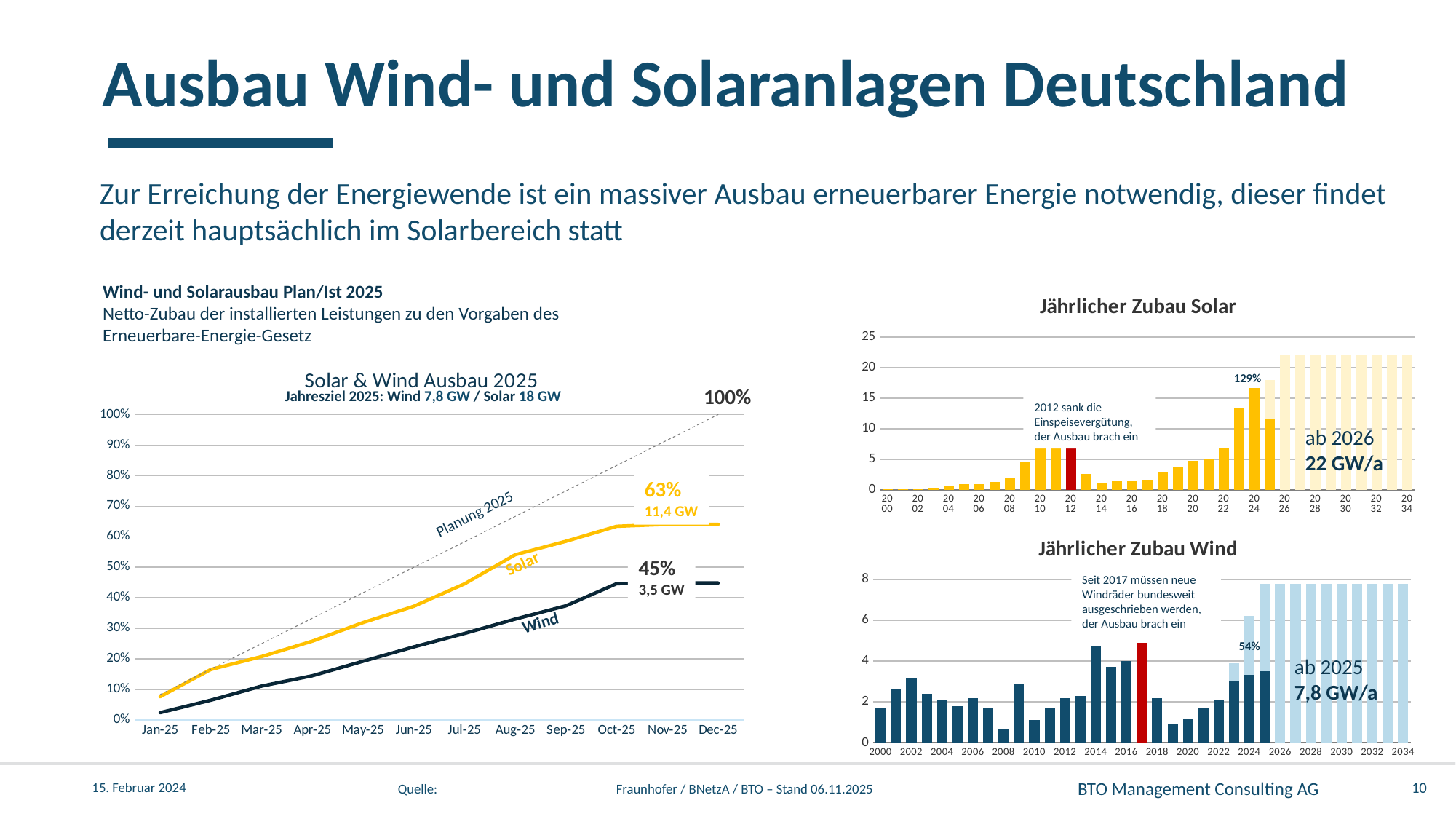

Ausbau Wind- und Solaranlagen Deutschland
# Zur Erreichung der Energiewende ist ein massiver Ausbau erneuerbarer Energie notwendig, dieser findet derzeit hauptsächlich im Solarbereich statt
Wind- und Solarausbau Plan/Ist 2025
Netto-Zubau der installierten Leistungen zu den Vorgaben des
Erneuerbare-Energie-Gesetz

### Chart: Jährlicher Zubau Solar

| Category | IST | Ziellücke |
|---|---|---|
| 2000 | 0.1 | None |
|  | 0.1 | None |
| 2002 | 0.15 | None |
|  | 0.2 | None |
| 2004 | 0.7 | None |
|  | 0.9 | None |
| 2006 | 0.9 | None |
|  | 1.3 | None |
| 2008 | 2.0 | None |
|  | 4.5 | None |
| 2010 | 7.4 | None |
|  | 7.9 | None |
| 2012 | 8.1 | None |
|  | 2.6 | None |
| 2014 | 1.2 | None |
|  | 1.4 | None |
| 2016 | 1.4 | None |
|  | 1.6 | None |
| 2018 | 2.9 | None |
|  | 3.7 | None |
| 2020 | 4.8 | None |
|  | 5.0 | None |
| 2022 | 6.9 | None |
|  | 13.3 | None |
| 2024 | 16.73 | 0.0 |
|  | 11.534166 | 6.465833999999999 |
| 2026 | None | 22.0 |
|  | None | 22.0 |
| 2028 | None | 22.0 |
|  | None | 22.0 |
| 2030 | None | 22.0 |
|  | None | 22.0 |
| 2032 | None | 22.0 |
|  | None | 22.0 |
| 2034 | None | 22.0 |

### Chart: Solar & Wind Ausbau 2025

| Category | Solar | Wind | Ziel 2024 |
|---|---|---|---|
| 45658 | 0.07641927777777778 | 0.02417820512820513 | 0.08333333333333333 |
| 45689 | 0.16541066666666665 | 0.06496179487179488 | 0.16666666666666666 |
| 45717 | 0.20768705555555553 | 0.1110794871794872 | 0.25 |
| 45748 | 0.25821588888888886 | 0.14486589743589745 | 0.3333333333333333 |
| 45778 | 0.31899738888888884 | 0.19225769230769232 | 0.41666666666666663 |
| 45809 | 0.3723400555555555 | 0.23924346153846157 | 0.49999999999999994 |
| 45839 | 0.445551 | 0.2832996153846154 | 0.5833333333333333 |
| 45870 | 0.5409644444444445 | 0.3305210256410257 | 0.6666666666666666 |
| 45901 | 0.5852644444444445 | 0.3738682051282052 | 0.75 |
| 45931 | 0.6343032222222222 | 0.44627653846153853 | 0.8333333333333334 |
| 45962 | 0.6407870000000001 | 0.44856205128205134 | 0.9166666666666667 |
| 45992 | 0.6407870000000001 | 0.44856205128205134 | 1.0 |
129%
100%
Jahresziel 2025: Wind 7,8 GW / Solar 18 GW
2012 sank die Einspeisevergütung, der Ausbau brach ein
ab 2026
22 GW/a
63%
11,4 GW
Planung 2025

### Chart: Jährlicher Zubau Wind

| Category | IST | Ziellücke |
|---|---|---|
| 2000 | 1.7 | None |
|  | 2.6 | None |
| 2002 | 3.2 | None |
|  | 2.4 | None |
| 2004 | 2.1 | None |
|  | 1.8 | None |
| 2006 | 2.2 | None |
|  | 1.7 | None |
| 2008 | 0.7 | None |
|  | 2.9 | None |
| 2010 | 1.1 | None |
|  | 1.7 | None |
| 2012 | 2.2 | None |
|  | 2.3 | None |
| 2014 | 4.7 | None |
|  | 3.7 | None |
| 2016 | 4.0 | None |
|  | 4.9 | None |
| 2018 | 2.2 | None |
|  | 0.9 | None |
| 2020 | 1.2 | None |
|  | 1.7 | None |
| 2022 | 2.1 | None |
|  | 3.0 | 0.8999999999999999 |
| 2024 | 3.34 | 2.8600000000000003 |
|  | 3.4987840000000006 | 4.301215999999999 |
| 2026 | None | 7.8 |
|  | None | 7.8 |
| 2028 | None | 7.8 |
|  | None | 7.8 |
| 2030 | None | 7.8 |
|  | None | 7.8 |
| 2032 | None | 7.8 |
|  | None | 7.8 |
| 2034 | None | 7.8 |
Seit 2017 müssen neue Windräder bundesweit ausgeschrieben werden, der Ausbau brach ein
54%
ab 2025
7,8 GW/a
Solar
45%
3,5 GW
Wind
10
15. Februar 2024
Quelle:		Fraunhofer / BNetzA / BTO – Stand 06.11.2025